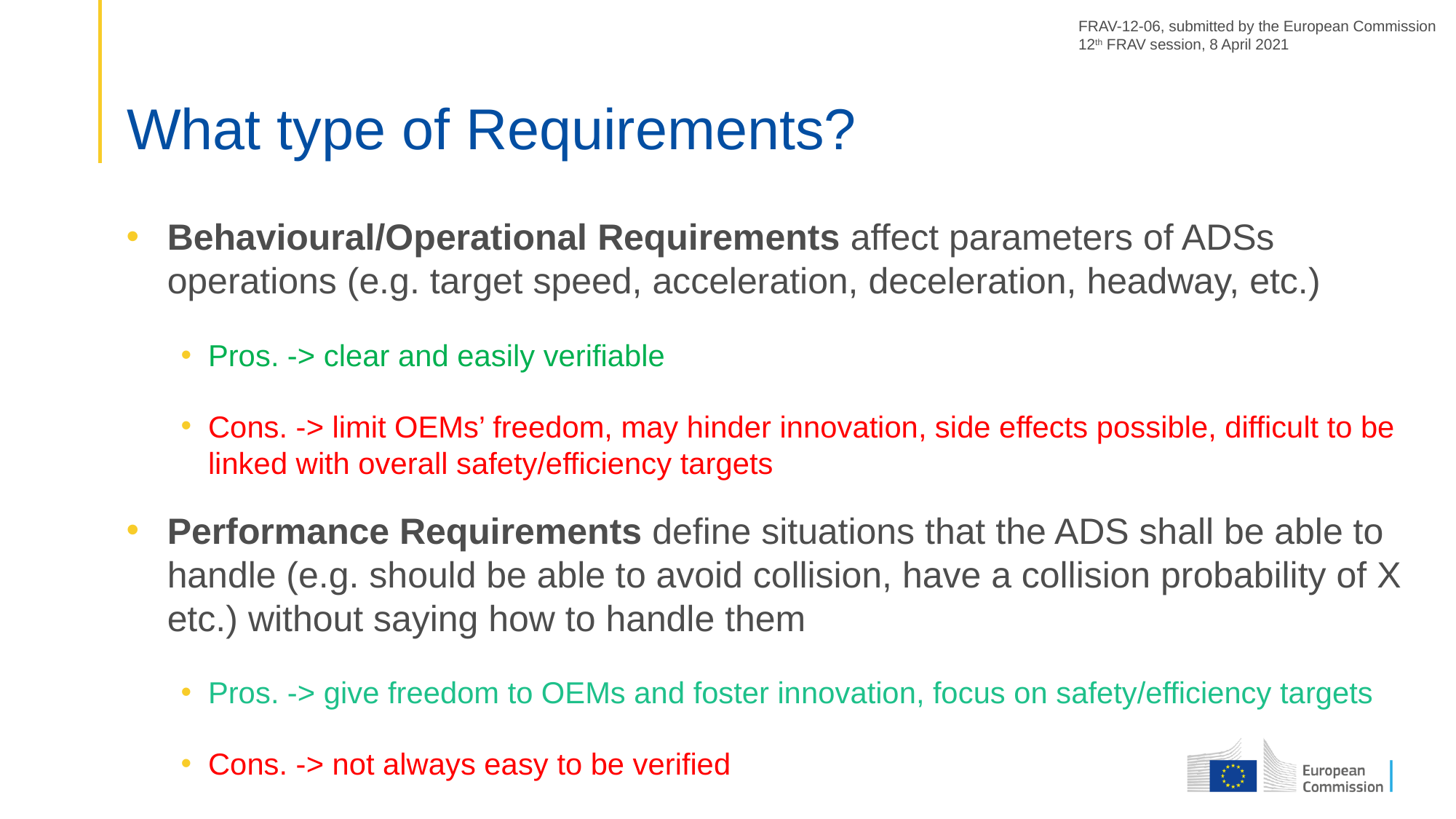

FRAV-12-06, submitted by the European Commission
12th FRAV session, 8 April 2021
# What type of Requirements?
Behavioural/Operational Requirements affect parameters of ADSs operations (e.g. target speed, acceleration, deceleration, headway, etc.)
Pros. -> clear and easily verifiable
Cons. -> limit OEMs’ freedom, may hinder innovation, side effects possible, difficult to be linked with overall safety/efficiency targets
Performance Requirements define situations that the ADS shall be able to handle (e.g. should be able to avoid collision, have a collision probability of X etc.) without saying how to handle them
Pros. -> give freedom to OEMs and foster innovation, focus on safety/efficiency targets
Cons. -> not always easy to be verified